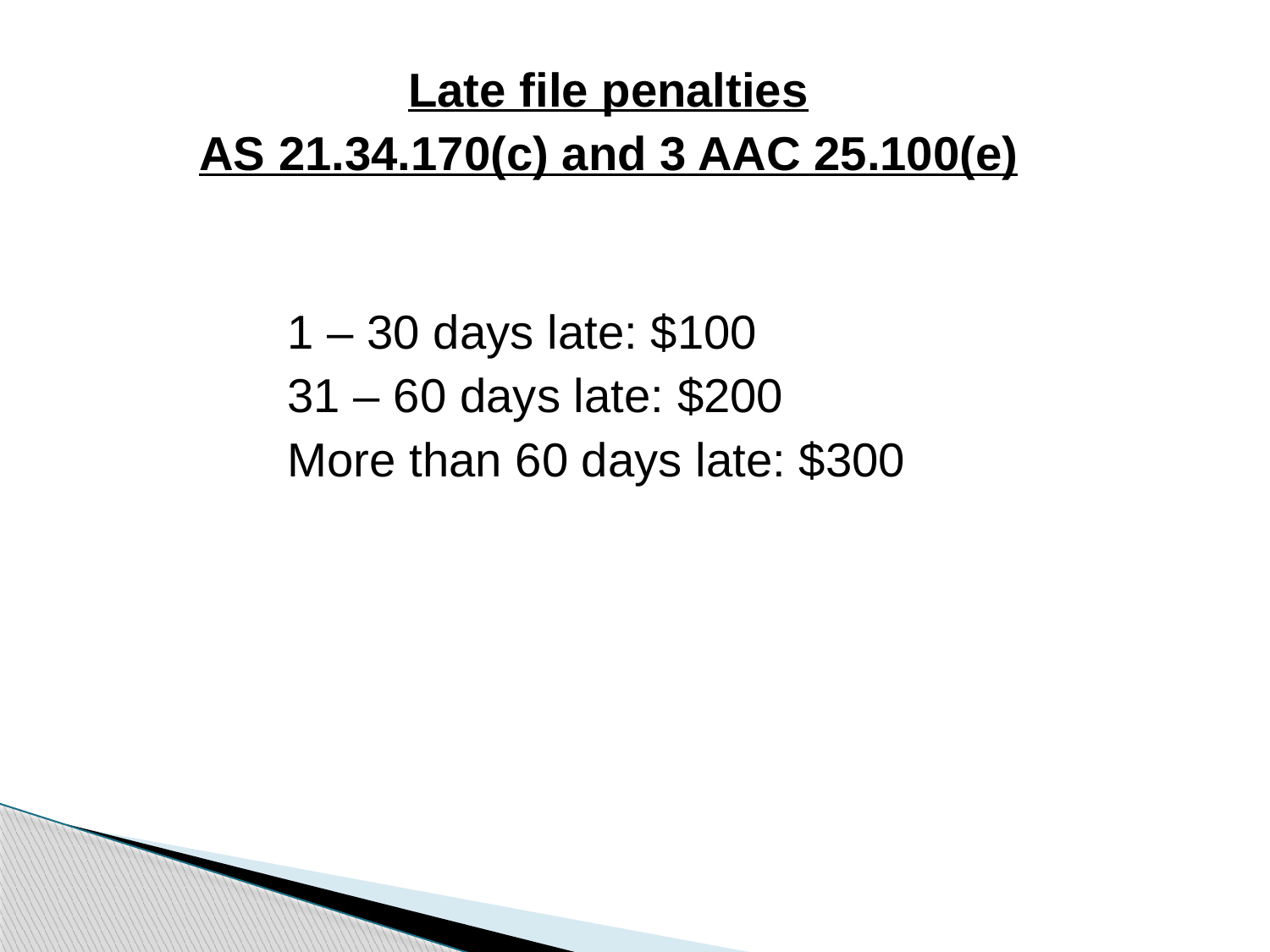

Late file penalties
AS 21.34.170(c) and 3 AAC 25.100(e)

	1 – 30 days late: $100
	31 – 60 days late: $200
	More than 60 days late: $300